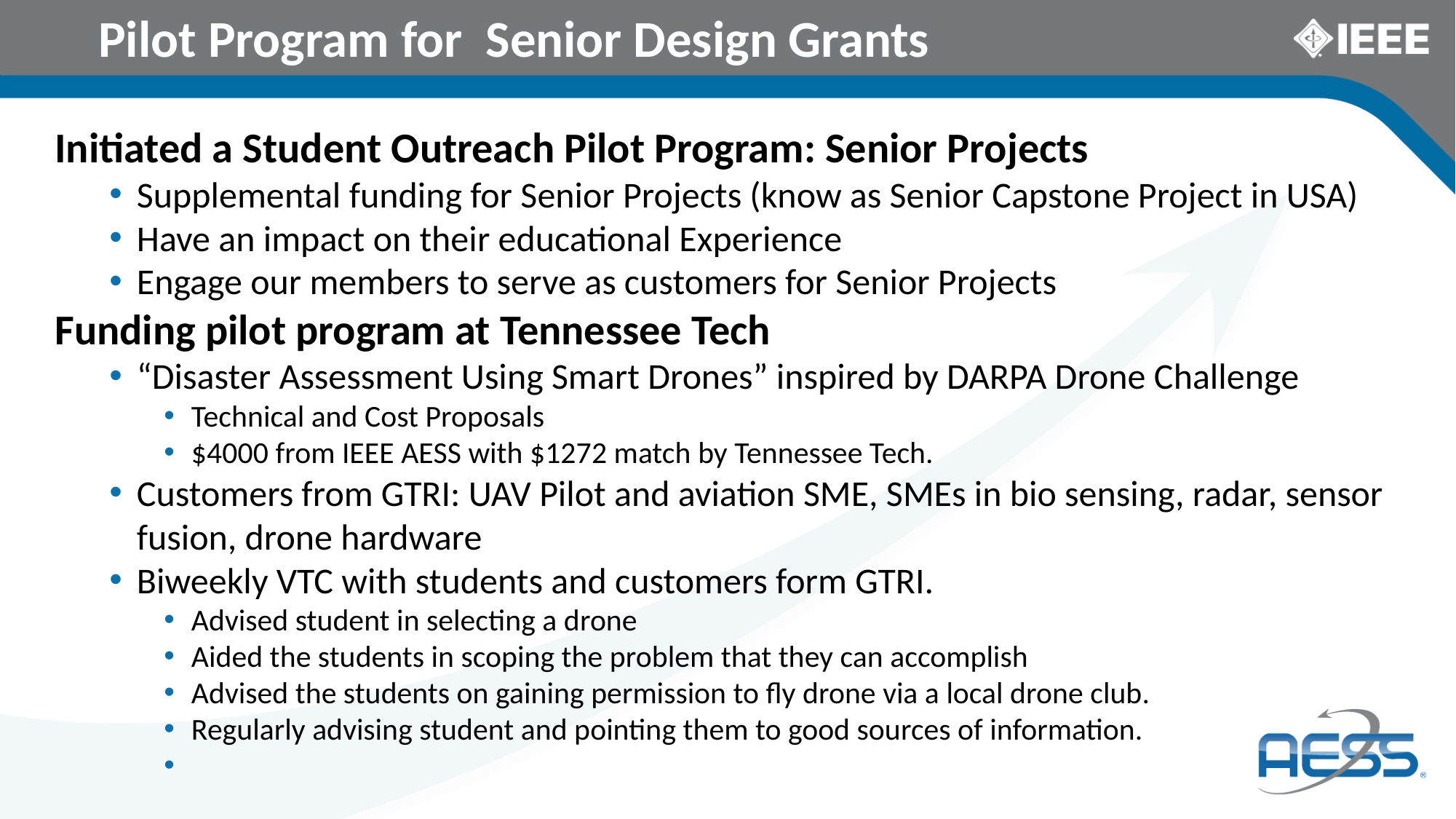

# Pilot Program for  Senior Design Grants
Initiated a Student Outreach Pilot Program: Senior Projects
Supplemental funding for Senior Projects (know as Senior Capstone Project in USA)
Have an impact on their educational Experience
Engage our members to serve as customers for Senior Projects
Funding pilot program at Tennessee Tech
“Disaster Assessment Using Smart Drones” inspired by DARPA Drone Challenge
Technical and Cost Proposals
$4000 from IEEE AESS with $1272 match by Tennessee Tech.
Customers from GTRI: UAV Pilot and aviation SME, SMEs in bio sensing, radar, sensor fusion, drone hardware
Biweekly VTC with students and customers form GTRI.
Advised student in selecting a drone
Aided the students in scoping the problem that they can accomplish
Advised the students on gaining permission to fly drone via a local drone club.
Regularly advising student and pointing them to good sources of information.